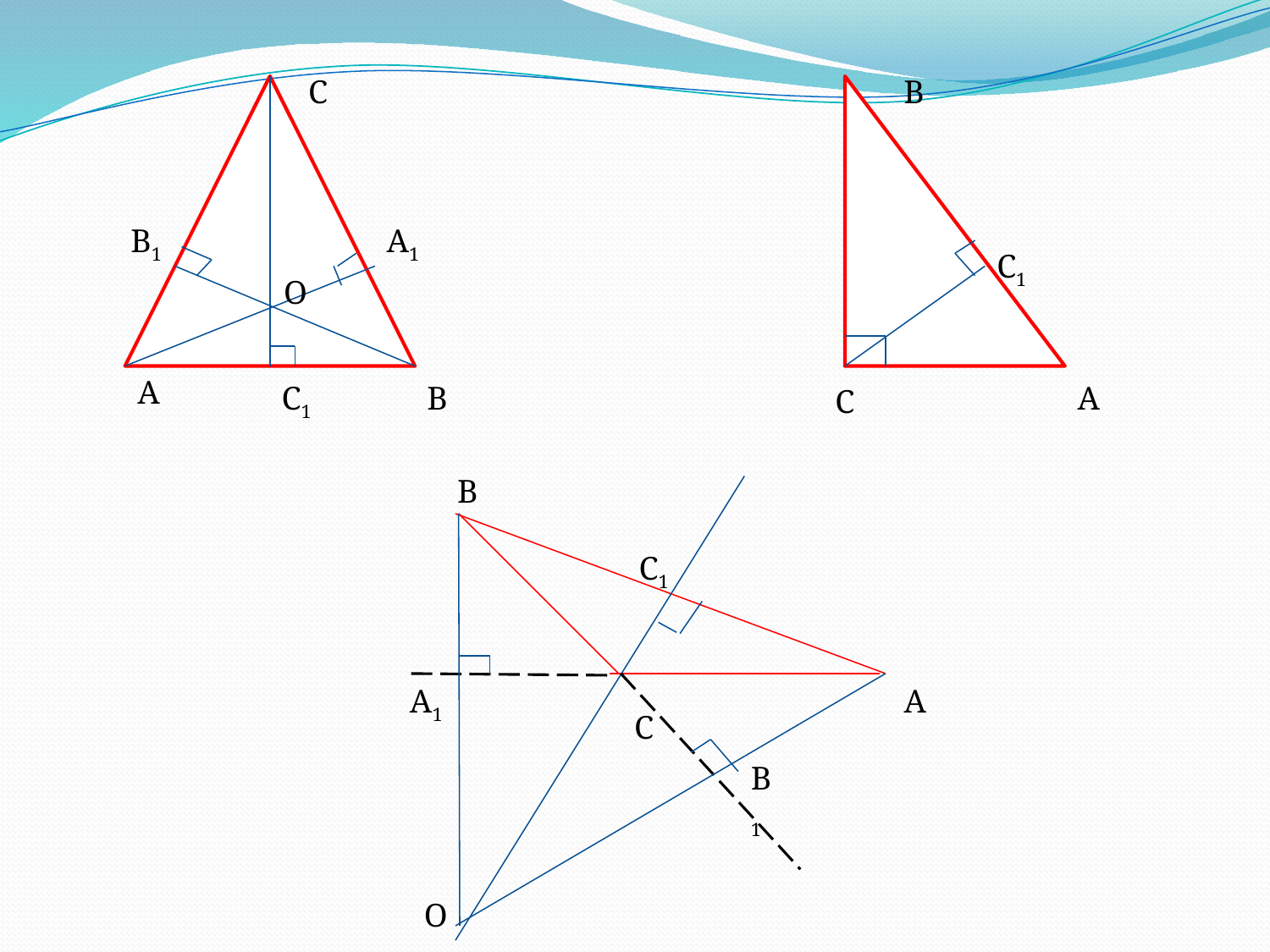

C
B

B1
A1
C1
O
A
C1
B
A
C
B
C1

A1
A
C
B1

O